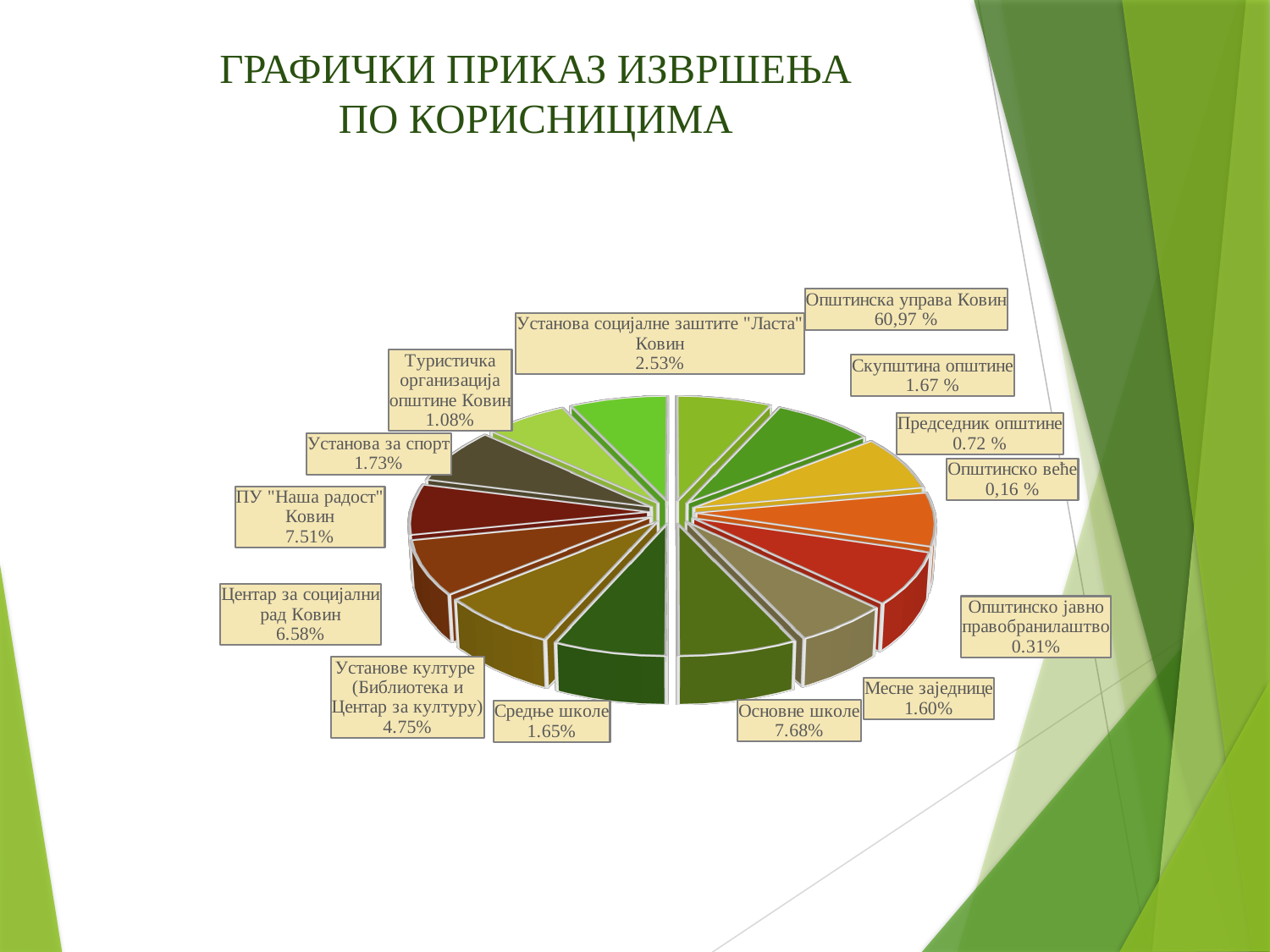

ГРАФИЧКИ ПРИКАЗ ИЗВРШЕЊА
 ПО КОРИСНИЦИМА

[unsupported chart]

[unsupported chart]

[unsupported chart]